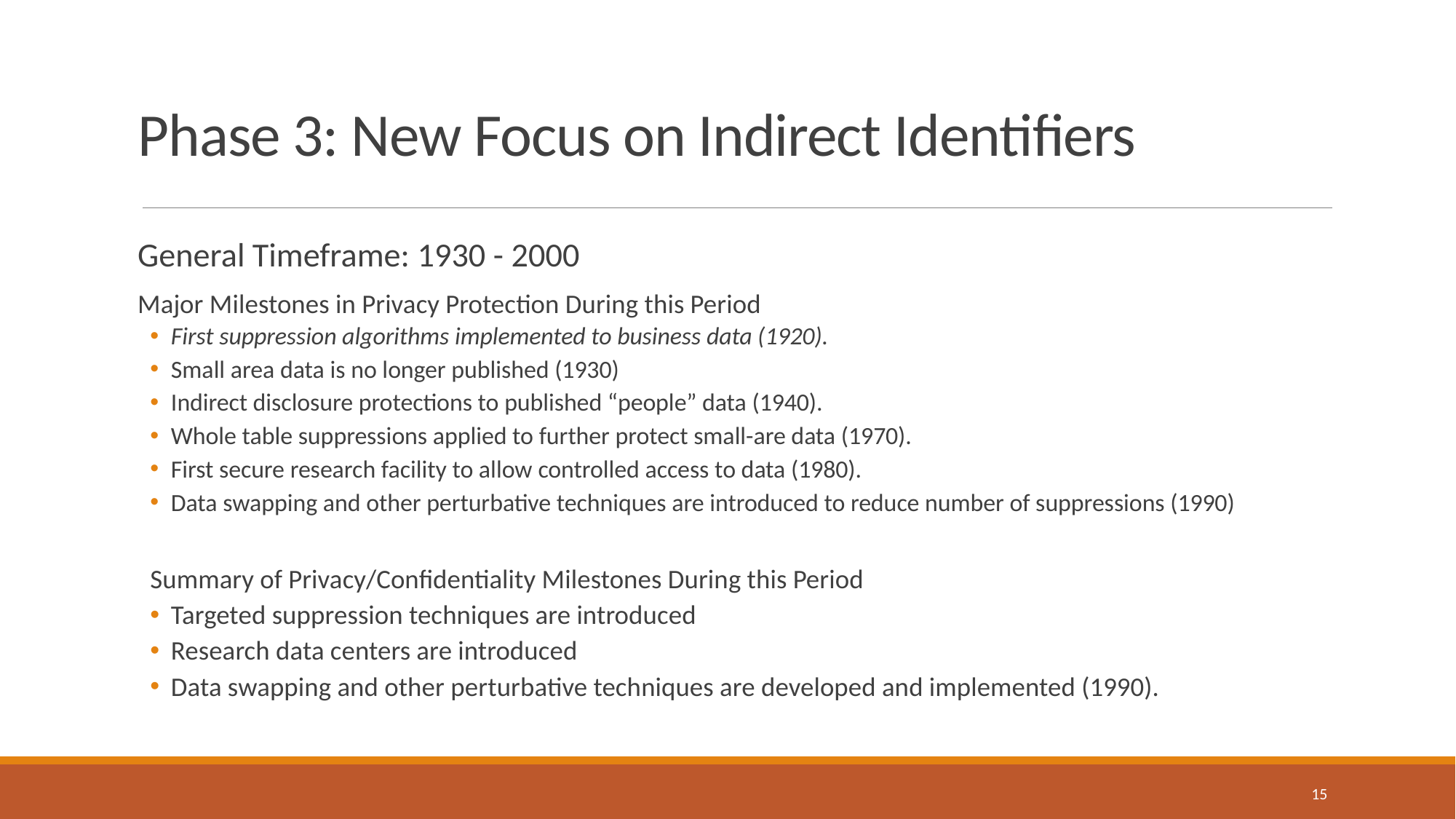

# Phase 3: New Focus on Indirect Identifiers
General Timeframe: 1930 - 2000
Major Milestones in Privacy Protection During this Period
First suppression algorithms implemented to business data (1920).
Small area data is no longer published (1930)
Indirect disclosure protections to published “people” data (1940).
Whole table suppressions applied to further protect small-are data (1970).
First secure research facility to allow controlled access to data (1980).
Data swapping and other perturbative techniques are introduced to reduce number of suppressions (1990)

Summary of Privacy/Confidentiality Milestones During this Period
Targeted suppression techniques are introduced
Research data centers are introduced
Data swapping and other perturbative techniques are developed and implemented (1990).

15